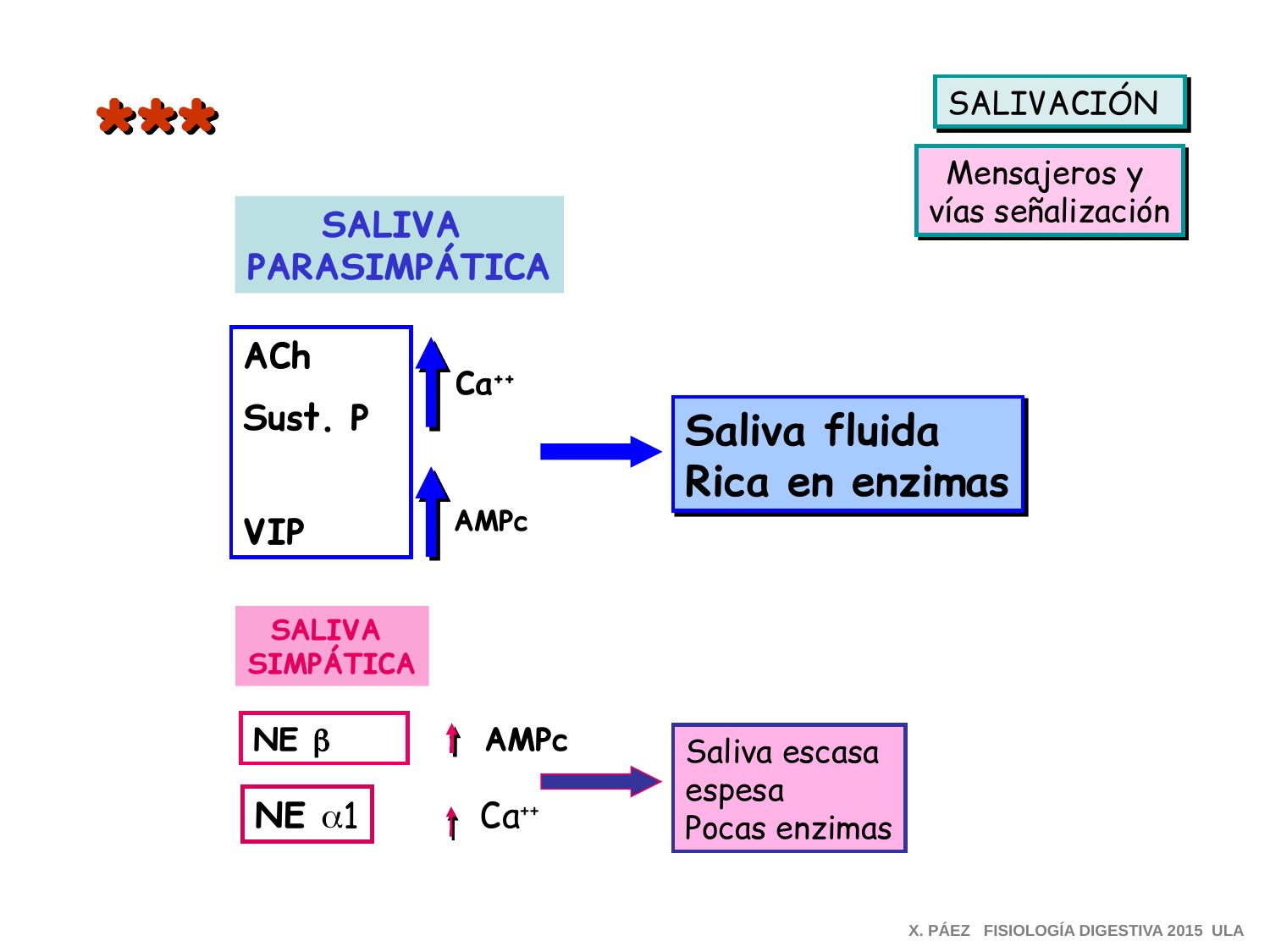

***
SALIVACIÓN
Mensajeros y
vías señalización
SALIVA
PARASIMPÁTICA
ACh

Sust. P

VIP

Ca++
Saliva fluida
Rica en enzimas

AMPc
SALIVA
SIMPÁTICA
NE β
AMPc

Saliva escasa
espesa
Pocas enzimas

NE α1
Ca++

X. PÁEZ   FISIOLOGÍA DIGESTIVA 2015  ULA